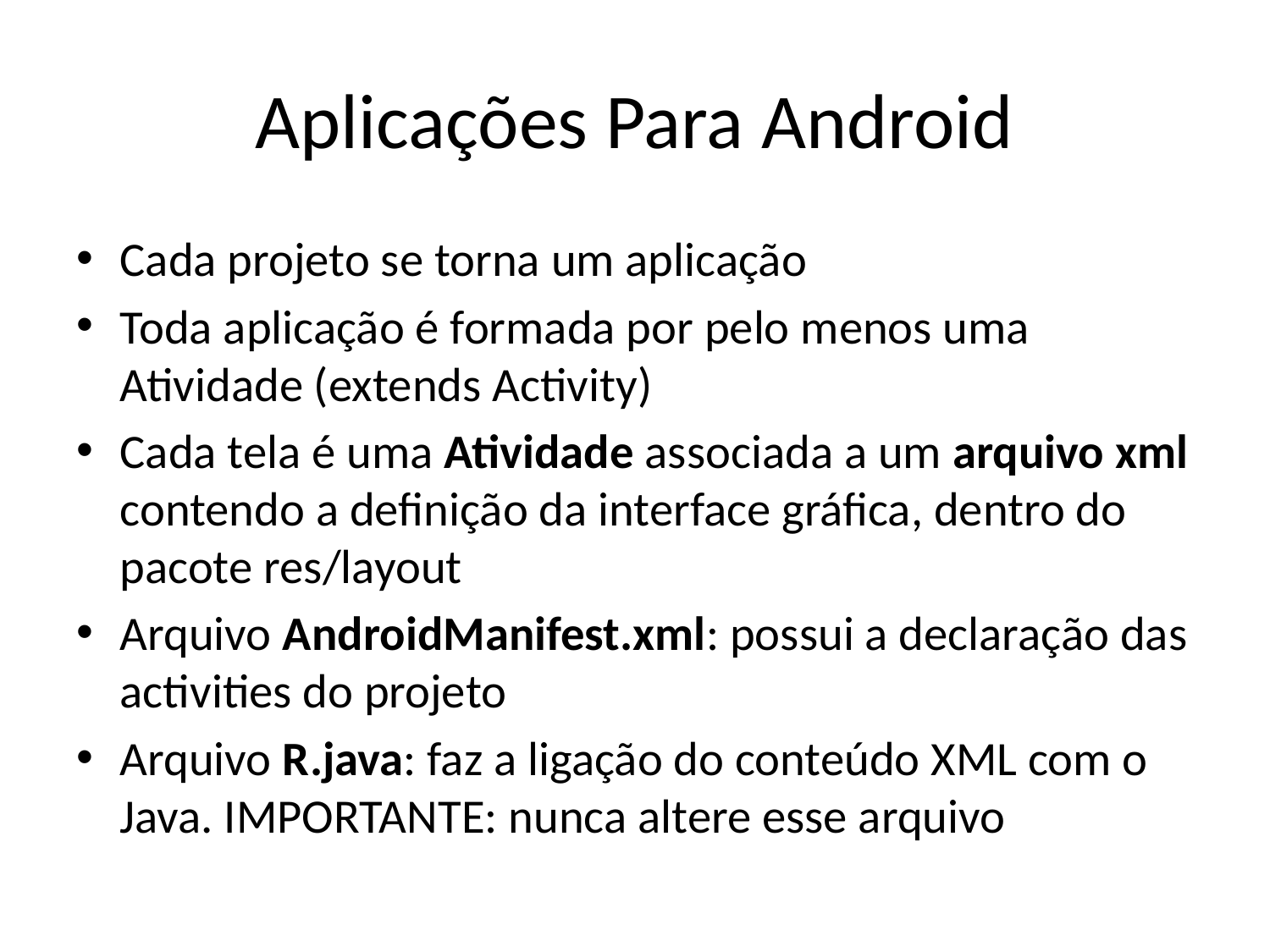

# Aplicações Para Android
Cada projeto se torna um aplicação
Toda aplicação é formada por pelo menos uma Atividade (extends Activity)
Cada tela é uma Atividade associada a um arquivo xml contendo a definição da interface gráfica, dentro do pacote res/layout
Arquivo AndroidManifest.xml: possui a declaração das activities do projeto
Arquivo R.java: faz a ligação do conteúdo XML com o Java. IMPORTANTE: nunca altere esse arquivo